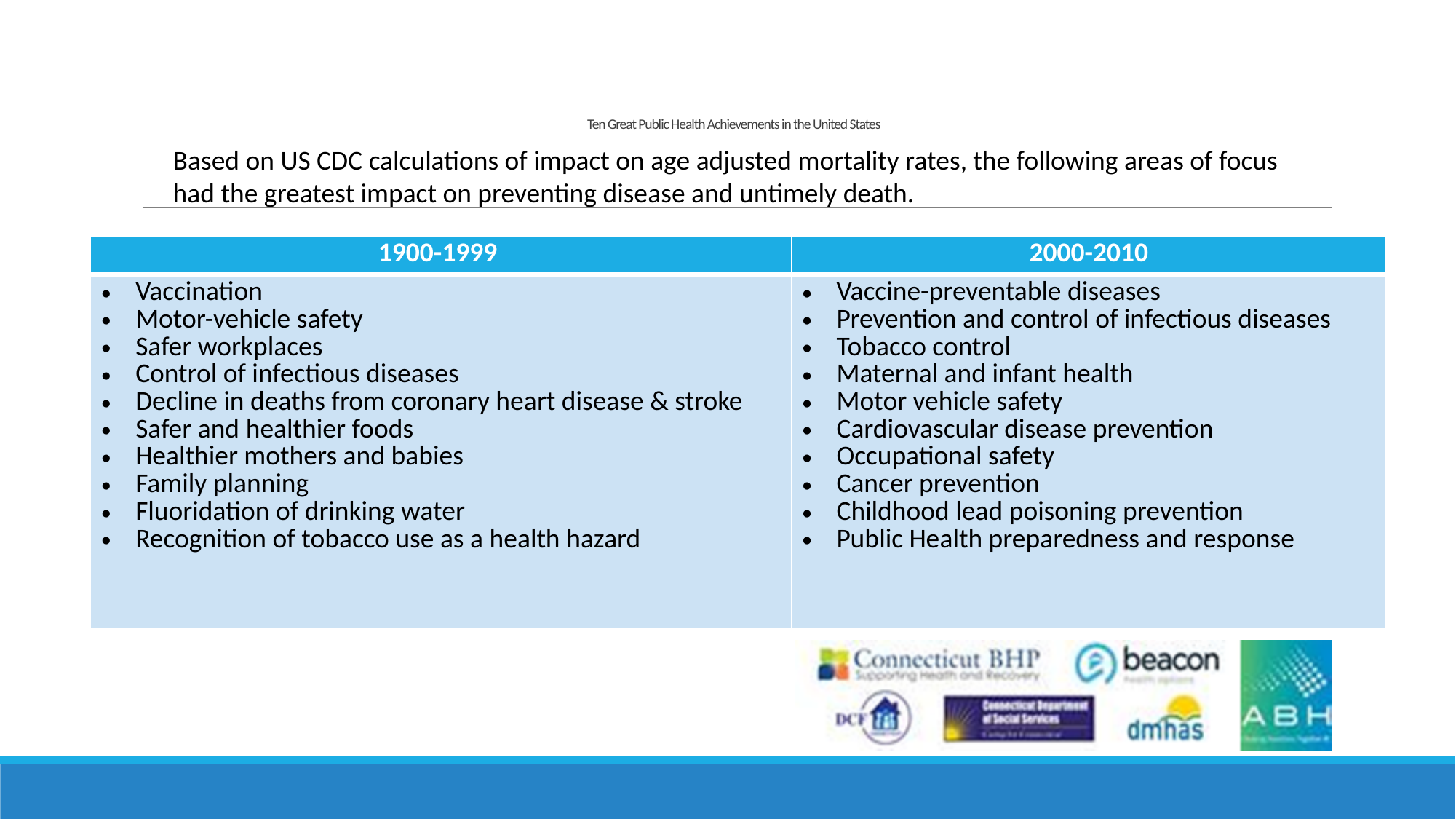

# Ten Great Public Health Achievements in the United States
Based on US CDC calculations of impact on age adjusted mortality rates, the following areas of focus had the greatest impact on preventing disease and untimely death.
| 1900-1999 | 2000-2010 |
| --- | --- |
| Vaccination Motor-vehicle safety Safer workplaces Control of infectious diseases Decline in deaths from coronary heart disease & stroke Safer and healthier foods Healthier mothers and babies Family planning Fluoridation of drinking water Recognition of tobacco use as a health hazard | Vaccine-preventable diseases Prevention and control of infectious diseases Tobacco control Maternal and infant health Motor vehicle safety Cardiovascular disease prevention Occupational safety Cancer prevention Childhood lead poisoning prevention Public Health preparedness and response |